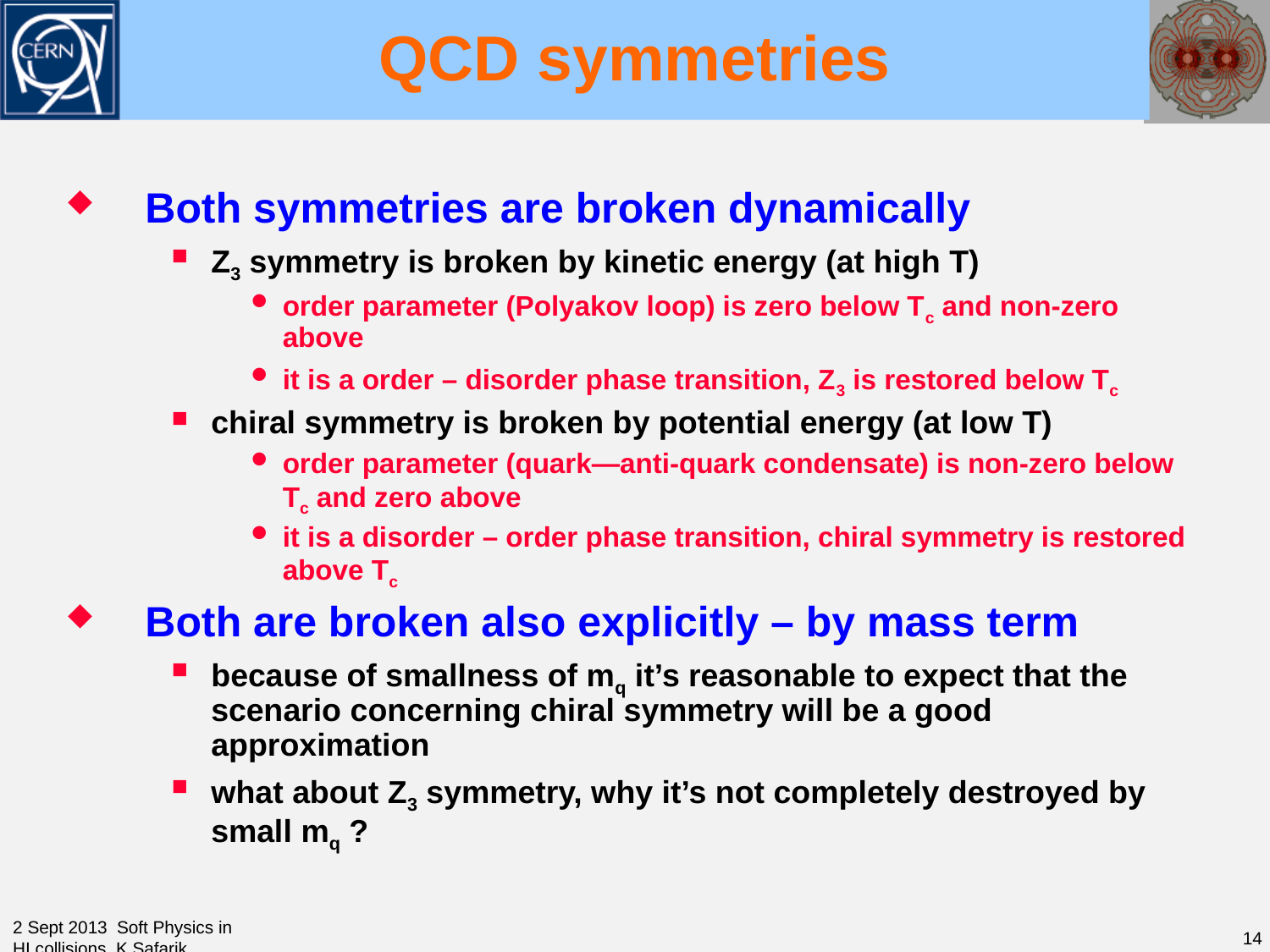

# QCD symmetries
Both symmetries are broken dynamically
Z3 symmetry is broken by kinetic energy (at high T)
order parameter (Polyakov loop) is zero below Tc and non-zero above
it is a order – disorder phase transition, Z3 is restored below Tc
chiral symmetry is broken by potential energy (at low T)
order parameter (quark—anti-quark condensate) is non-zero below Tc and zero above
it is a disorder – order phase transition, chiral symmetry is restored above Tc
Both are broken also explicitly – by mass term
because of smallness of mq it’s reasonable to expect that the scenario concerning chiral symmetry will be a good approximation
what about Z3 symmetry, why it’s not completely destroyed by small mq ?
2 Sept 2013  Soft Physics in HI collisions  K.Safarik
14